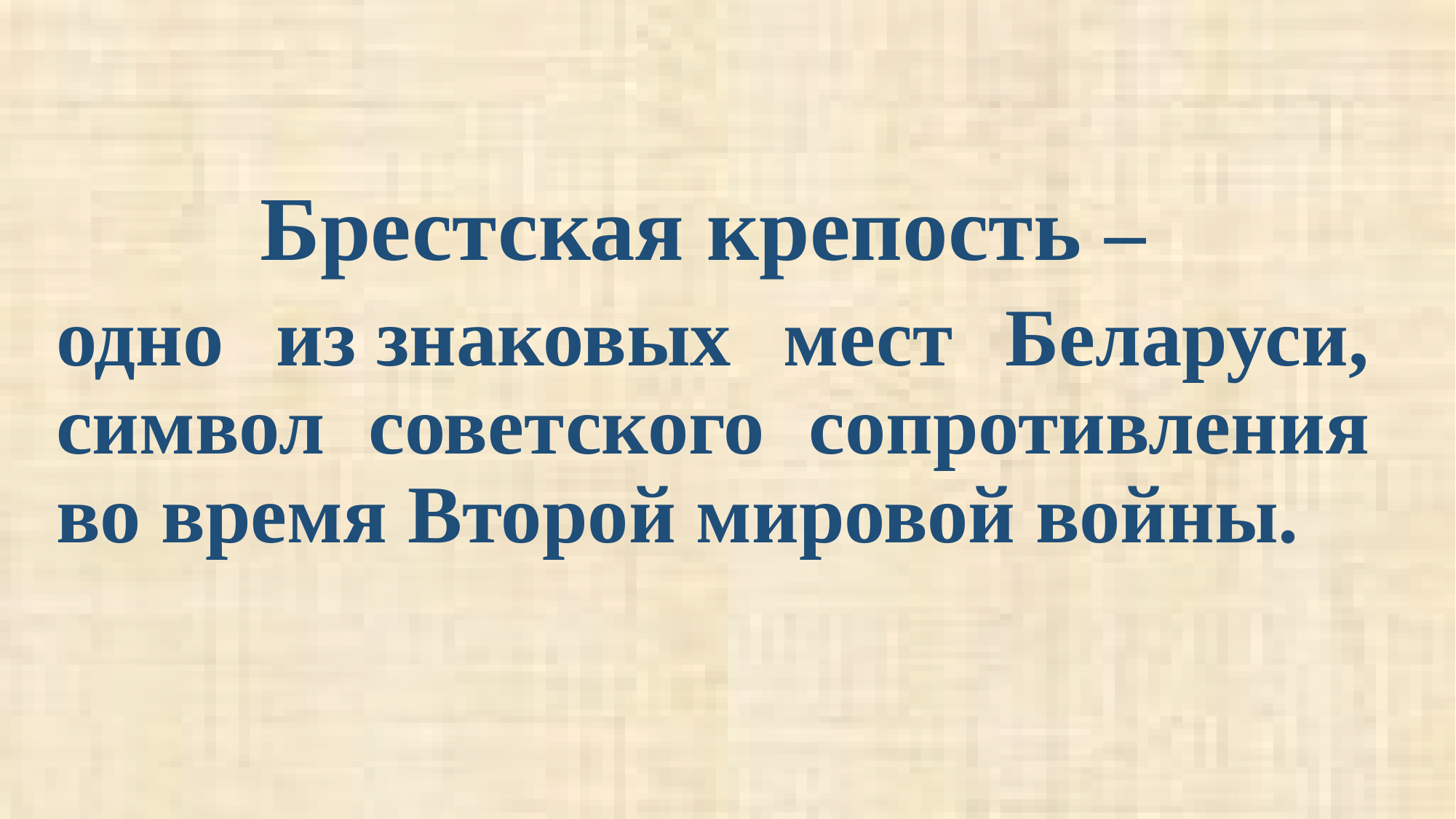

Брестская крепость –
одно из знаковых мест Беларуси, символ советского сопротивления во время Второй мировой войны.